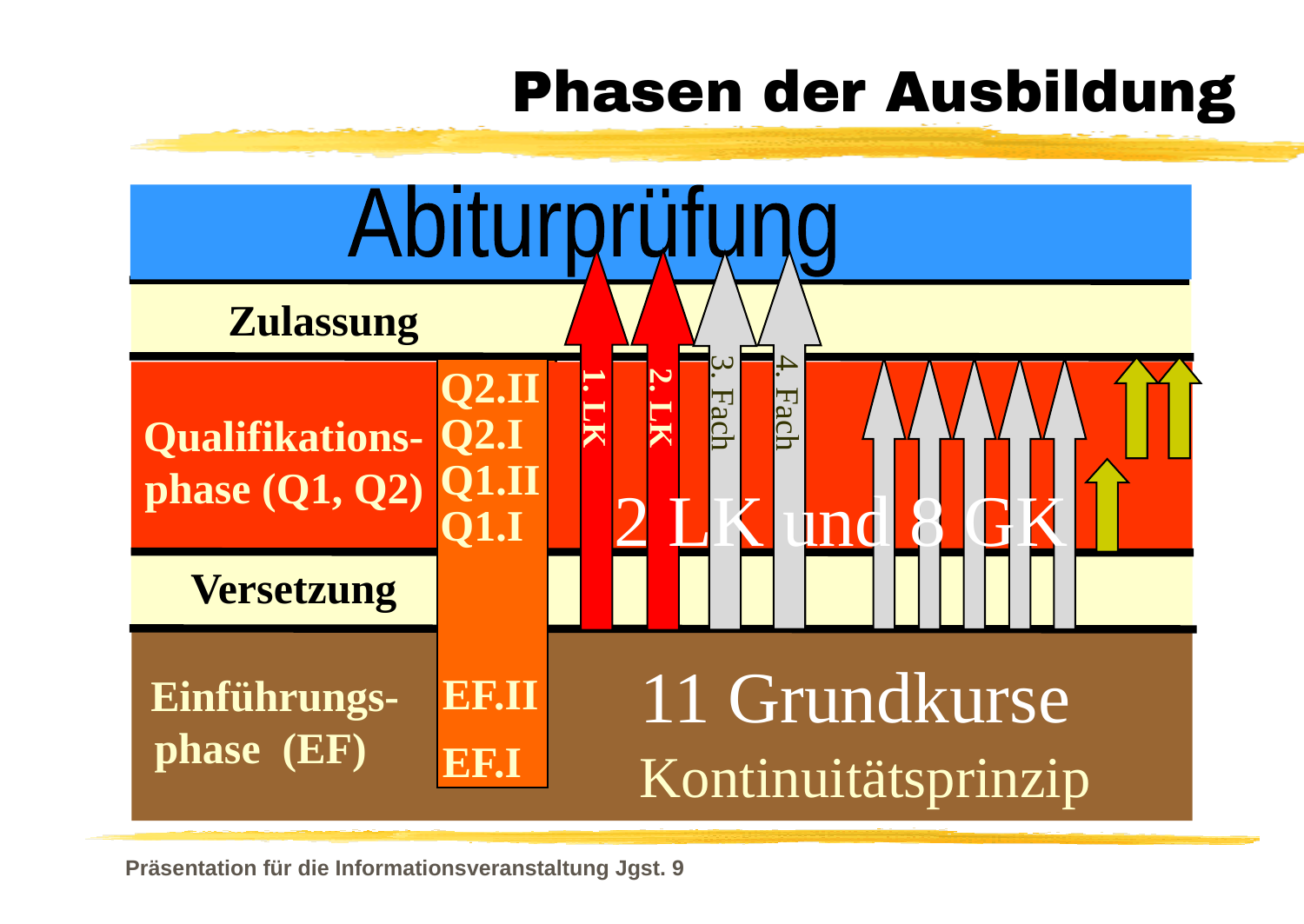

Phasen der Ausbildung

Abiturprüfung
       1. LK
       2. LK
4. Fach
3. Fach

Zulassung
Q2.II
Q2.I
Q1.II
Q1.I
EF.II
EF.I

Qualifikations-
phase (Q1, Q2)
  2 LK und 8 GK

Versetzung

11 Grundkurse
Einführungs-
phase  (EF)
Kontinuitätsprinzip
Präsentation für die Informationsveranstaltung Jgst. 9